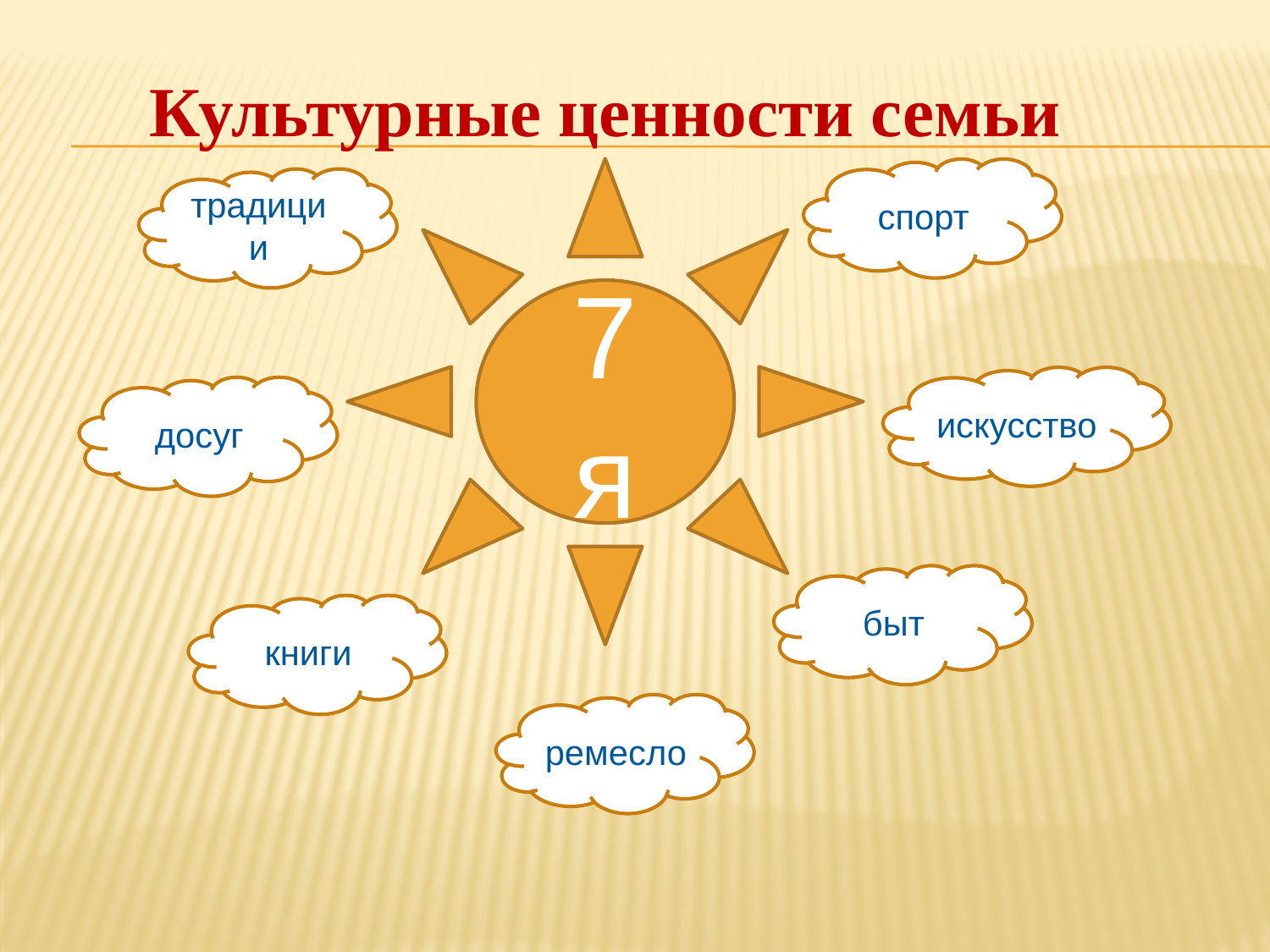

Культурные ценности семьи
7 я
спорт
традиции
искусство
досуг
быт
книги
ремесло